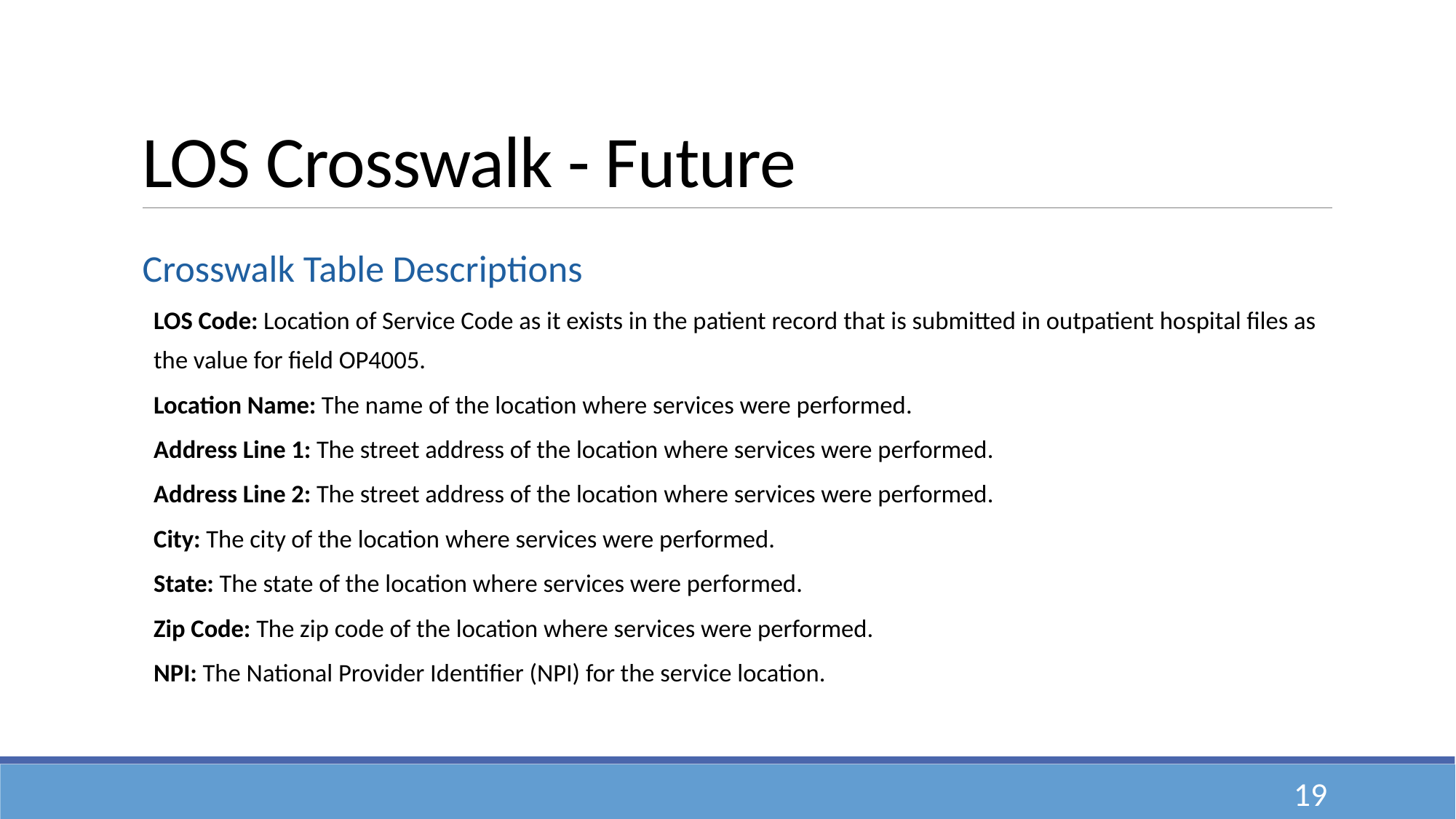

# LOS Crosswalk - Future
Crosswalk Table Descriptions
LOS Code: Location of Service Code as it exists in the patient record that is submitted in outpatient hospital files as the value for field OP4005.
Location Name: The name of the location where services were performed.
Address Line 1: The street address of the location where services were performed.
Address Line 2: The street address of the location where services were performed.
City: The city of the location where services were performed.
State: The state of the location where services were performed.
Zip Code: The zip code of the location where services were performed.
NPI: The National Provider Identifier (NPI) for the service location.

19